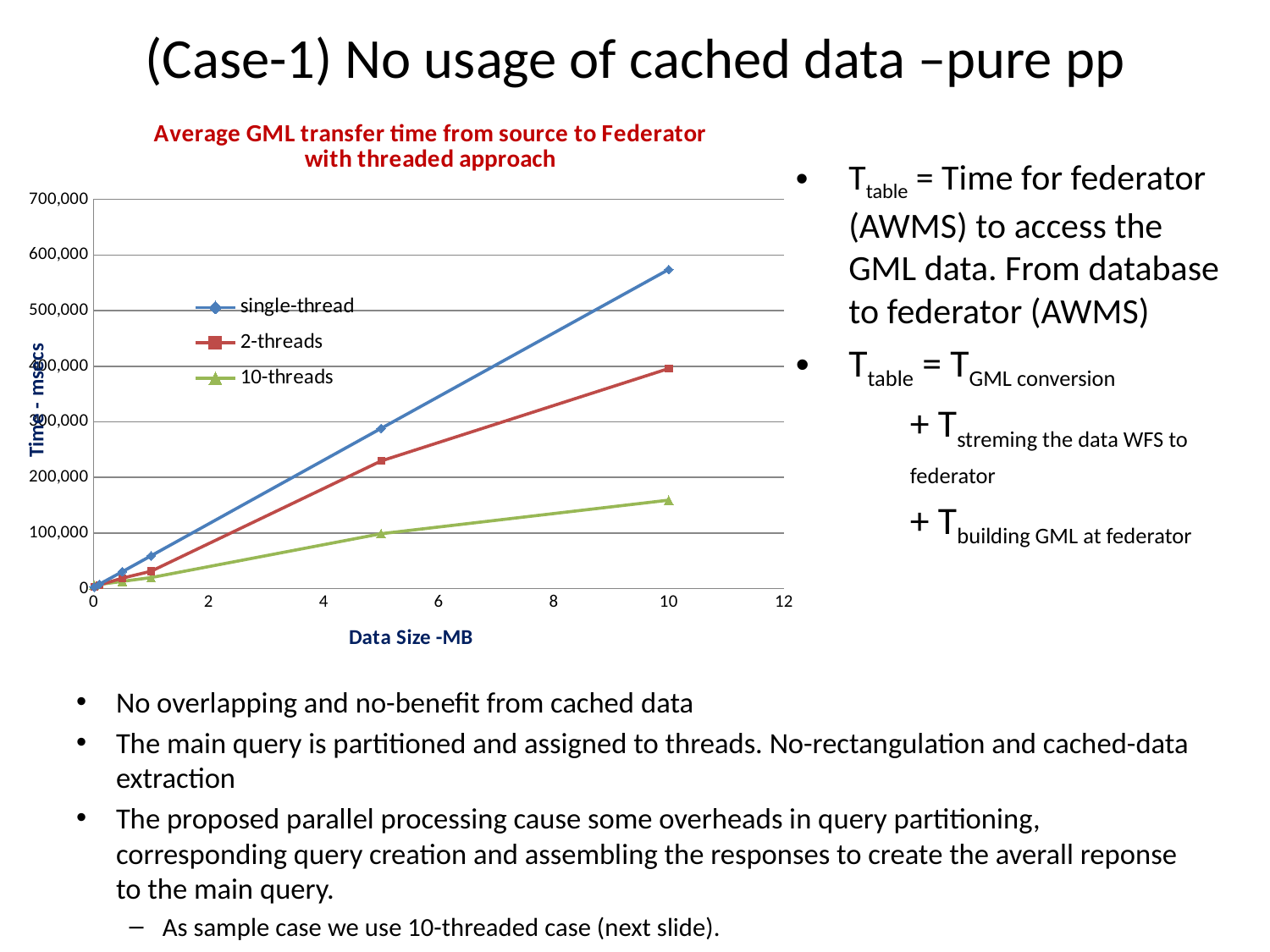

# (Case-1) No usage of cached data –pure pp

### Chart: Average GML transfer time from source to Federator
with threaded approach

| Category |  |  |  |
|---|---|---|---|
Ttable = Time for federator (AWMS) to access the GML data. From database to federator (AWMS)
Ttable = TGML conversion
	+ Tstreming the data WFS to federator
	+ Tbuilding GML at federator

No overlapping and no-benefit from cached data
The main query is partitioned and assigned to threads. No-rectangulation and cached-data extraction
The proposed parallel processing cause some overheads in query partitioning, corresponding query creation and assembling the responses to create the averall reponse to the main query.
As sample case we use 10-threaded case (next slide).